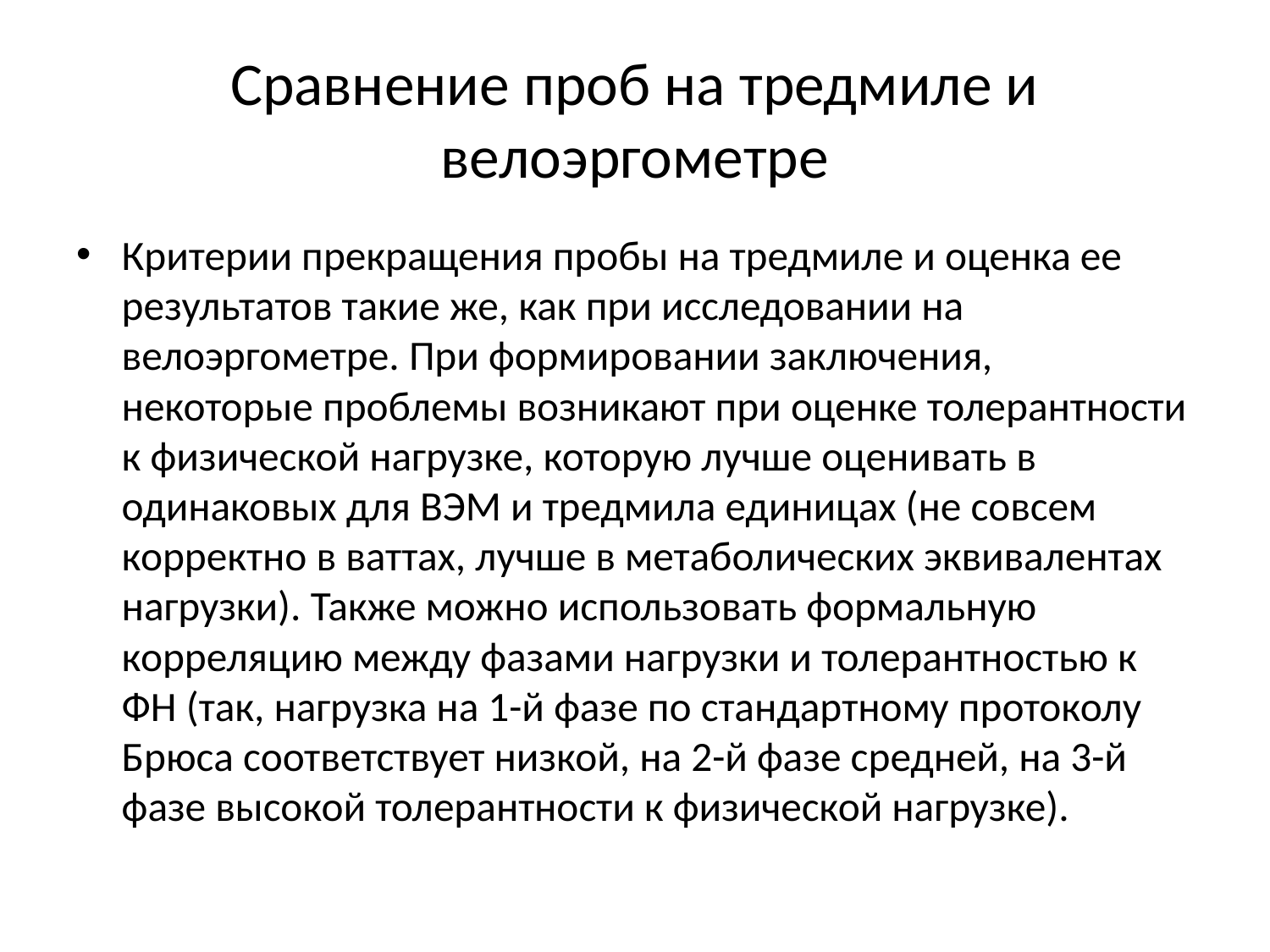

# Сравнение проб на тредмиле и велоэргометре
Критерии прекращения пробы на тредмиле и оценка ее результатов такие же, как при исследовании на велоэргометре. При формировании заключения, некоторые проблемы возникают при оценке толерантности к физической нагрузке, которую лучше оценивать в одинаковых для ВЭМ и тредмила единицах (не совсем корректно в ваттах, лучше в метаболических эквивалентах нагрузки). Также можно использовать формальную корреляцию между фазами нагрузки и толерантностью к ФН (так, нагрузка на 1-й фазе по стандартному протоколу Брюса соответствует низкой, на 2-й фазе средней, на 3-й фазе высокой толерантности к физической нагрузке).